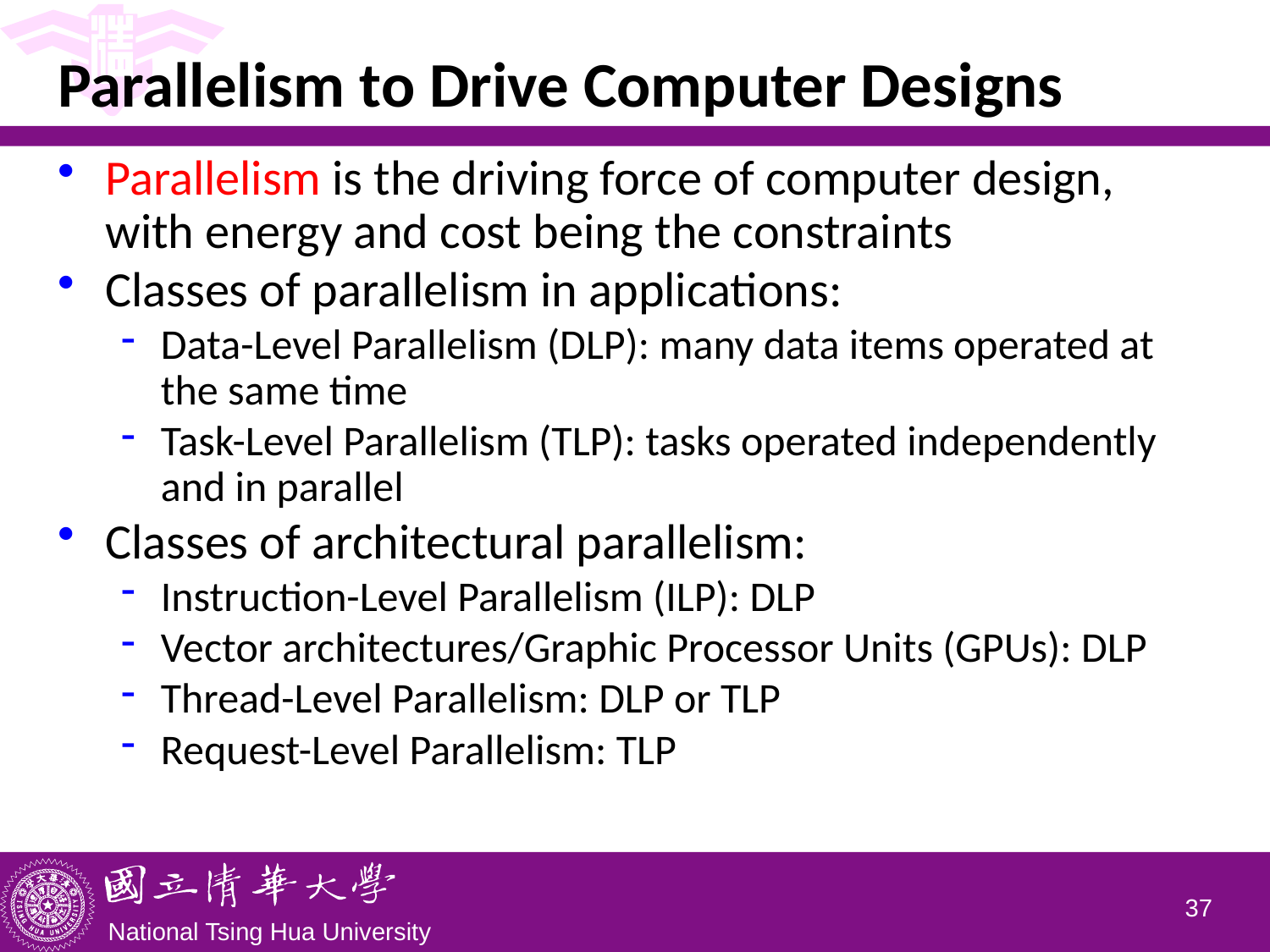

# Parallelism to Drive Computer Designs
Parallelism is the driving force of computer design, with energy and cost being the constraints
Classes of parallelism in applications:
Data-Level Parallelism (DLP): many data items operated at the same time
Task-Level Parallelism (TLP): tasks operated independently and in parallel
Classes of architectural parallelism:
Instruction-Level Parallelism (ILP): DLP
Vector architectures/Graphic Processor Units (GPUs): DLP
Thread-Level Parallelism: DLP or TLP
Request-Level Parallelism: TLP

37